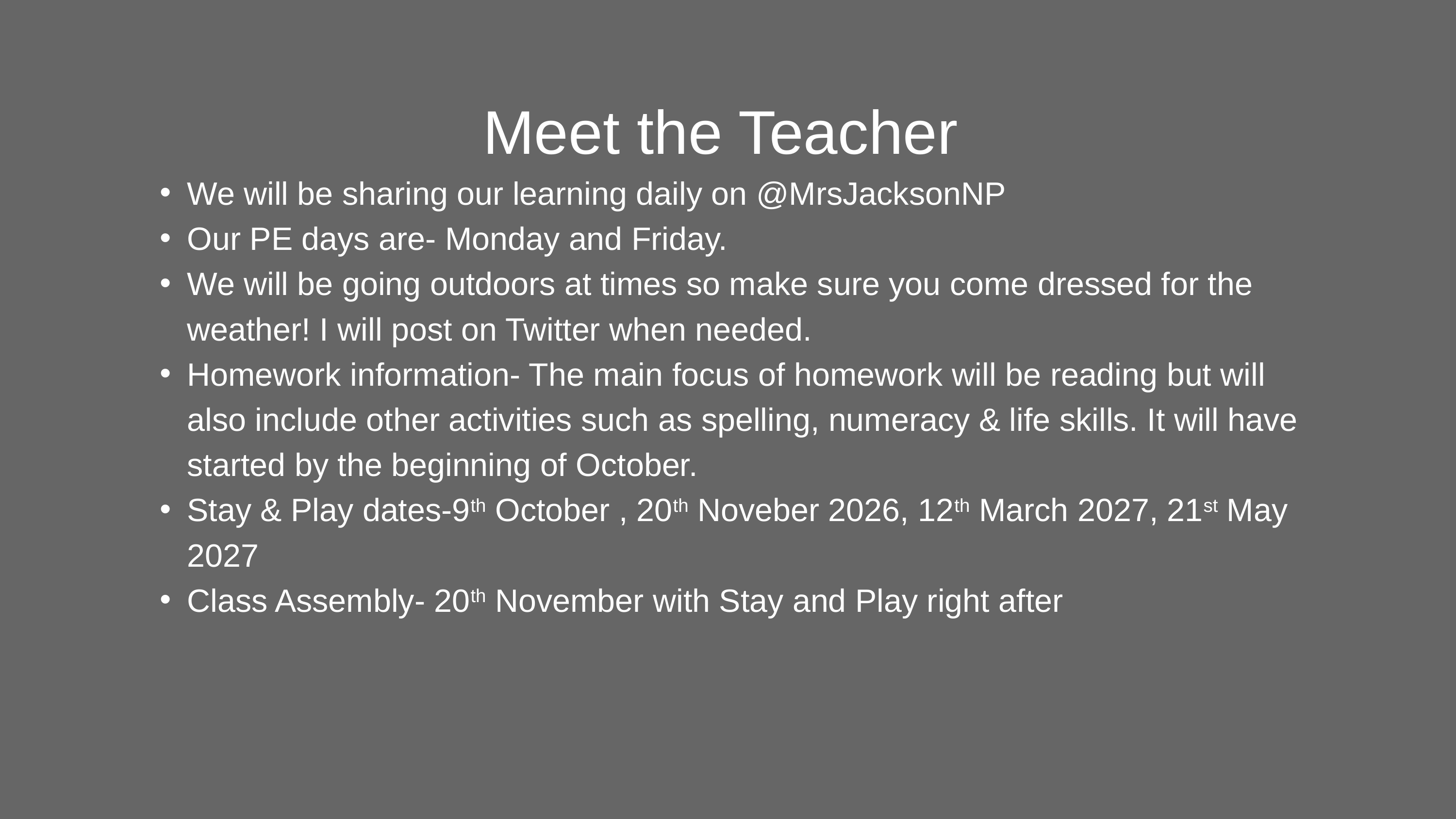

Meet the Teacher
We will be sharing our learning daily on @MrsJacksonNP
Our PE days are- Monday and Friday.
We will be going outdoors at times so make sure you come dressed for the weather! I will post on Twitter when needed.
Homework information- The main focus of homework will be reading but will also include other activities such as spelling, numeracy & life skills. It will have started by the beginning of October.
Stay & Play dates-9th October , 20th Noveber 2026, 12th March 2027, 21st May 2027
Class Assembly- 20th November with Stay and Play right after